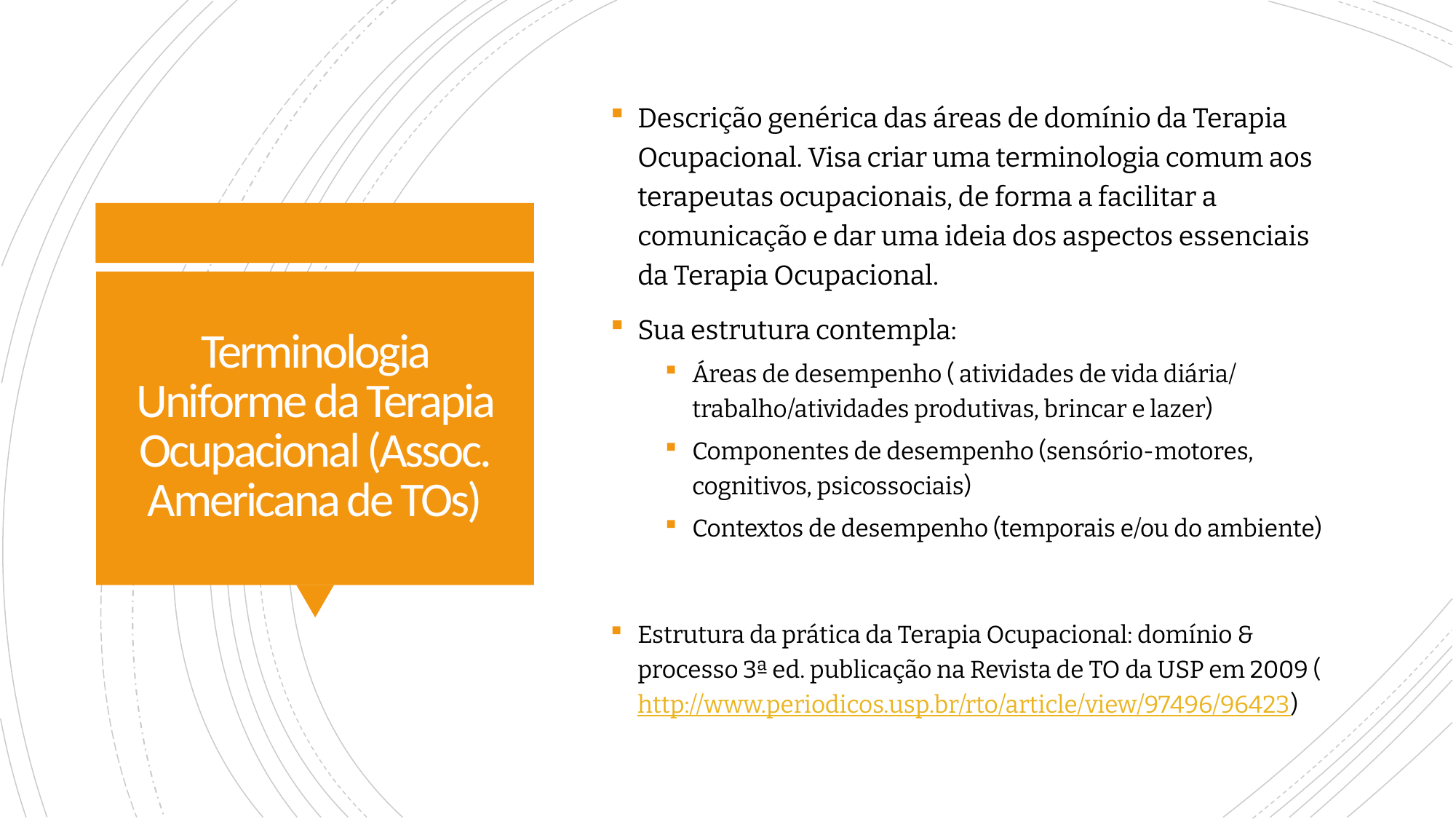

Descrição genérica das áreas de domínio da Terapia Ocupacional. Visa criar uma terminologia comum aos terapeutas ocupacionais, de forma a facilitar a comunicação e dar uma ideia dos aspectos essenciais da Terapia Ocupacional.
Sua estrutura contempla:
Áreas de desempenho ( atividades de vida diária/ trabalho/atividades produtivas, brincar e lazer)
Componentes de desempenho (sensório-motores, cognitivos, psicossociais)
Contextos de desempenho (temporais e/ou do ambiente)

Estrutura da prática da Terapia Ocupacional: domínio & processo 3ª ed. publicação na Revista de TO da USP em 2009 (http://www.periodicos.usp.br/rto/article/view/97496/96423)

# Terminologia Uniforme da Terapia Ocupacional (Assoc. Americana de TOs)